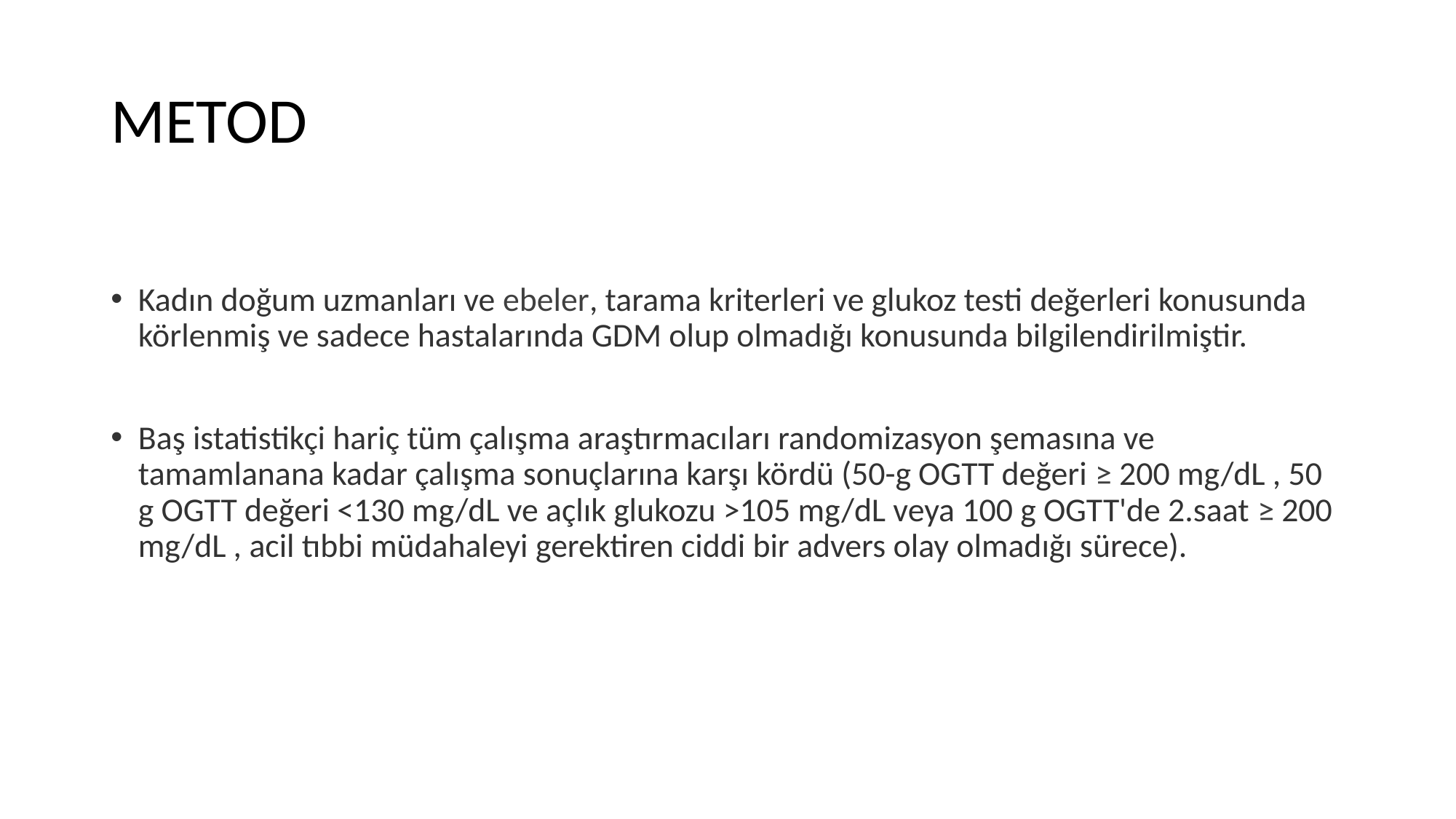

# METOD

Kadın doğum uzmanları ve ebeler, tarama kriterleri ve glukoz testi değerleri konusunda körlenmiş ve sadece hastalarında GDM olup olmadığı konusunda bilgilendirilmiştir.

Baş istatistikçi hariç tüm çalışma araştırmacıları randomizasyon şemasına ve tamamlanana kadar çalışma sonuçlarına karşı kördü (50-g OGTT değeri ≥ 200 mg/dL , 50 g OGTT değeri <130 mg/dL ve açlık glukozu >105 mg/dL veya 100 g OGTT'de 2.saat ≥ 200 mg/dL , acil tıbbi müdahaleyi gerektiren ciddi bir advers olay olmadığı sürece).